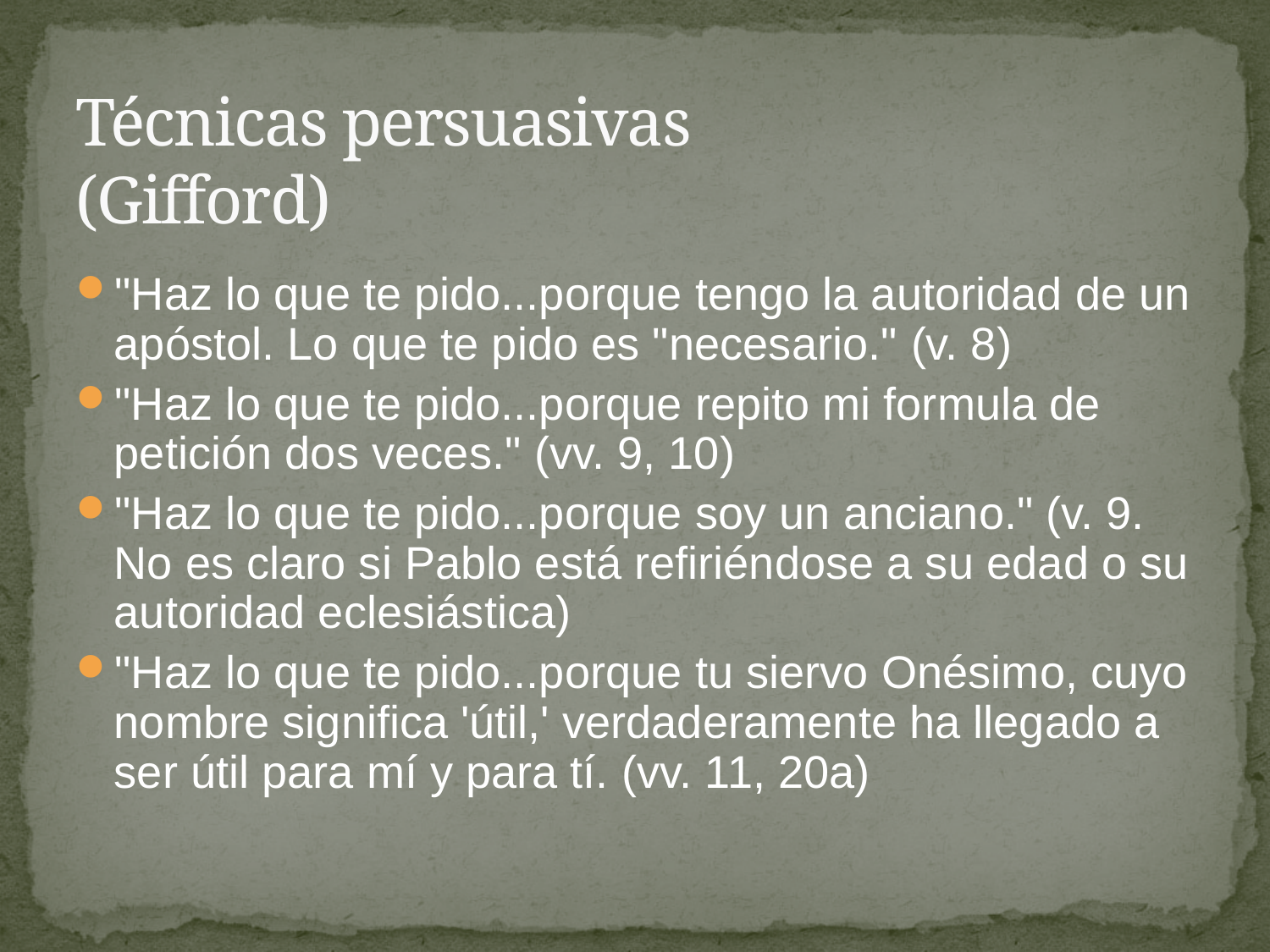

# Técnicas persuasivas (Gifford)
"Haz lo que te pido...porque tengo la autoridad de un apóstol. Lo que te pido es "necesario." (v. 8)
"Haz lo que te pido...porque repito mi formula de petición dos veces." (vv. 9, 10)
"Haz lo que te pido...porque soy un anciano." (v. 9. No es claro si Pablo está refiriéndose a su edad o su autoridad eclesiástica)
"Haz lo que te pido...porque tu siervo Onésimo, cuyo nombre significa 'útil,' verdaderamente ha llegado a ser útil para mí y para tí. (vv. 11, 20a)